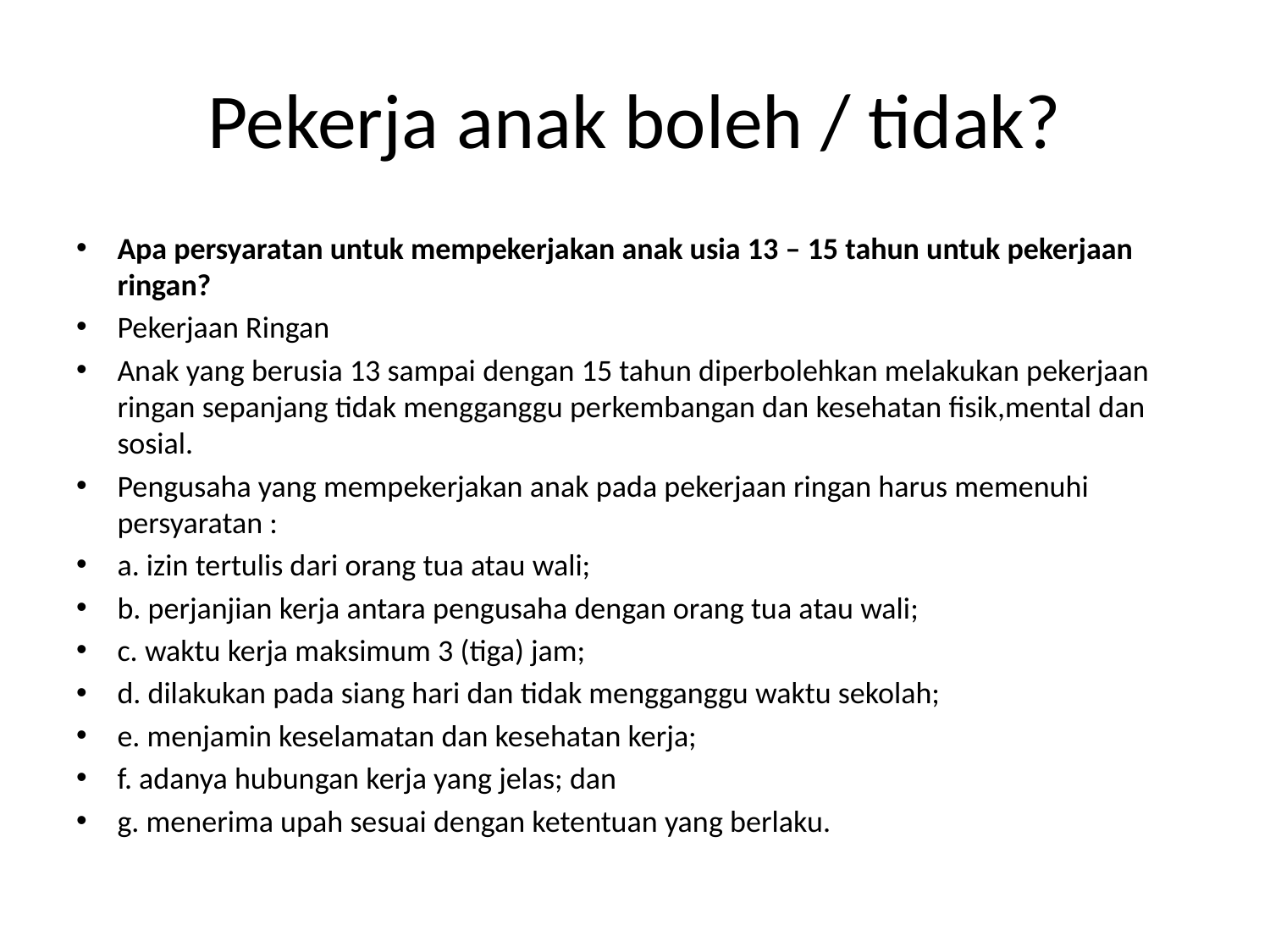

# Pekerja anak boleh / tidak?
Apa persyaratan untuk mempekerjakan anak usia 13 – 15 tahun untuk pekerjaan ringan?
Pekerjaan Ringan
Anak yang berusia 13 sampai dengan 15 tahun diperbolehkan melakukan pekerjaan ringan sepanjang tidak mengganggu perkembangan dan kesehatan fisik,mental dan sosial.
Pengusaha yang mempekerjakan anak pada pekerjaan ringan harus memenuhi persyaratan :
a. izin tertulis dari orang tua atau wali;
b. perjanjian kerja antara pengusaha dengan orang tua atau wali;
c. waktu kerja maksimum 3 (tiga) jam;
d. dilakukan pada siang hari dan tidak mengganggu waktu sekolah;
e. menjamin keselamatan dan kesehatan kerja;
f. adanya hubungan kerja yang jelas; dan
g. menerima upah sesuai dengan ketentuan yang berlaku.